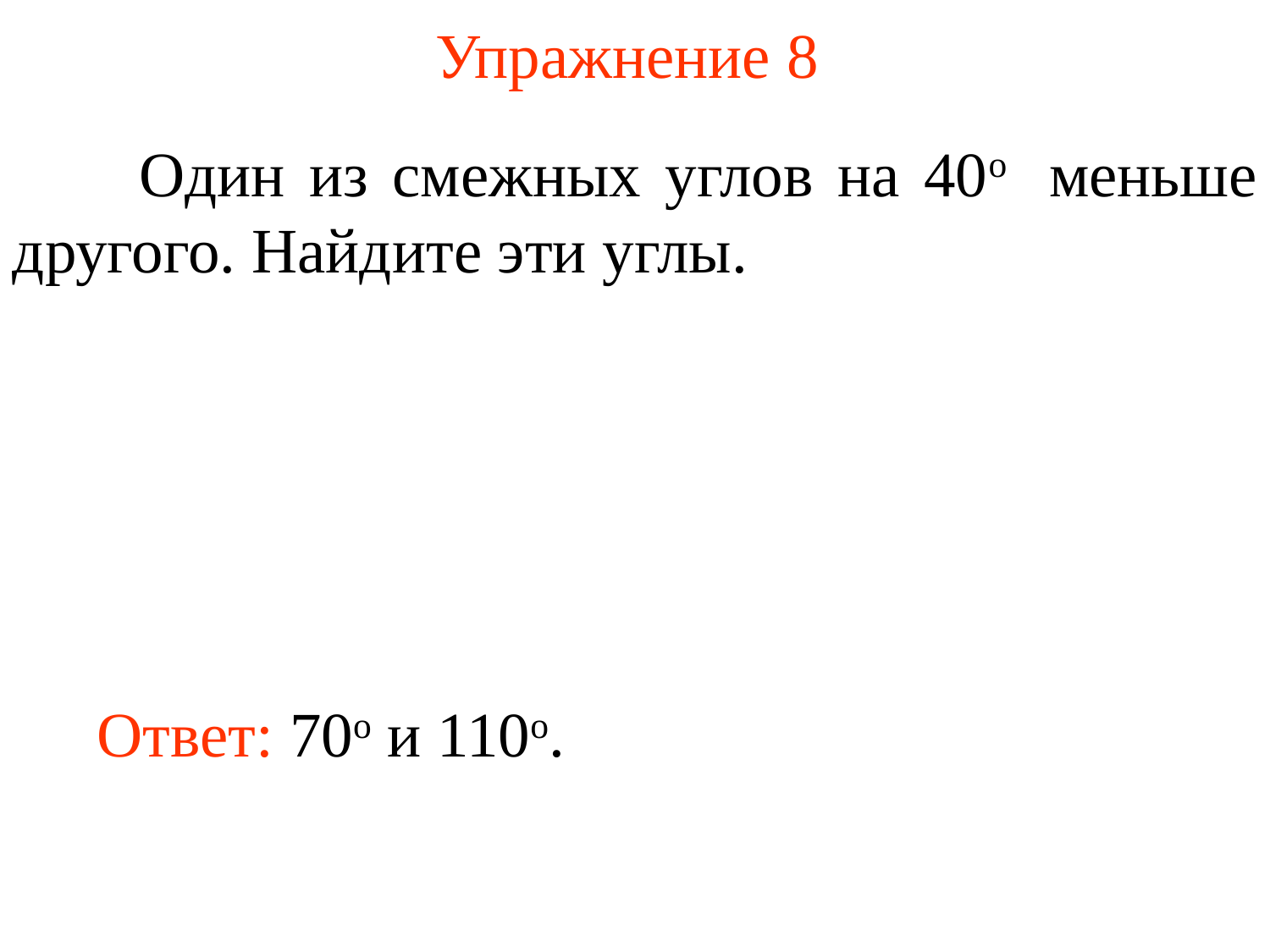

# Упражнение 8
	Один из смежных углов на 40о  меньше другого. Найдите эти углы.
Ответ: 70о и 110о.